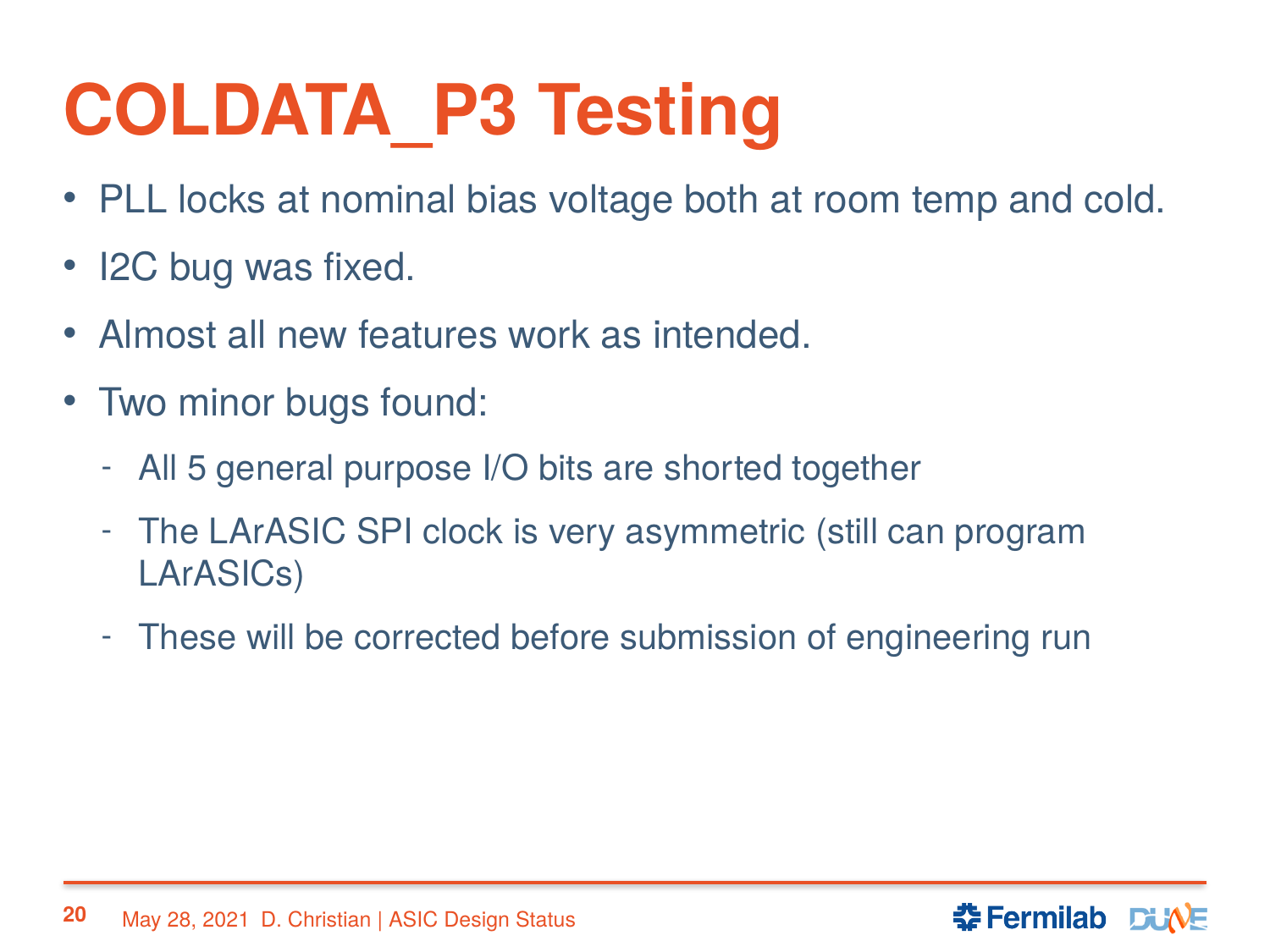

# COLDATA_P3 Testing
PLL locks at nominal bias voltage both at room temp and cold.
I2C bug was fixed.
Almost all new features work as intended.
Two minor bugs found:
All 5 general purpose I/O bits are shorted together
The LArASIC SPI clock is very asymmetric (still can program LArASICs)
These will be corrected before submission of engineering run
20
May 28, 2021
D. Christian | ASIC Design Status